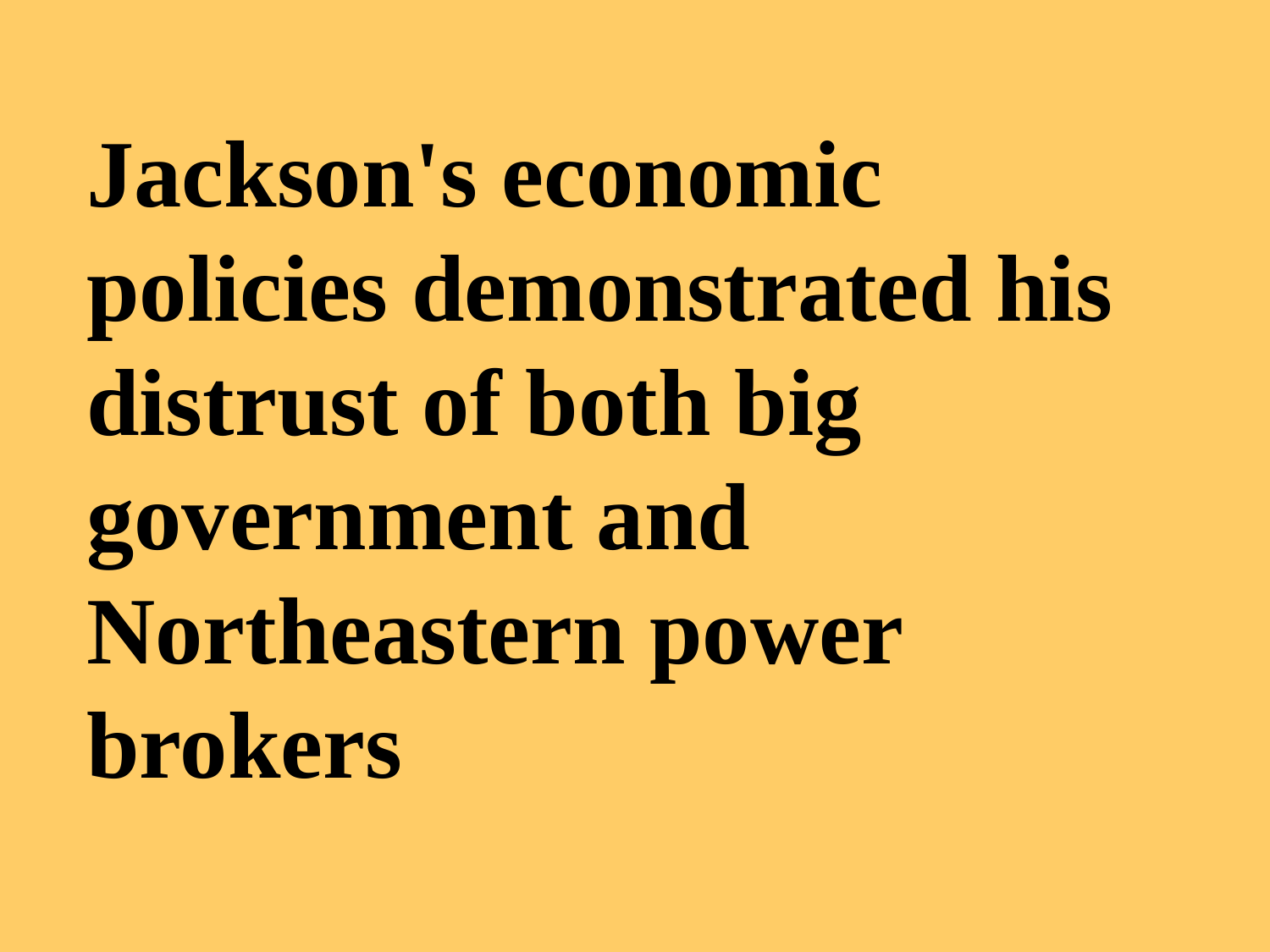

Jackson's economic policies demonstrated his distrust of both big government and Northeastern power brokers